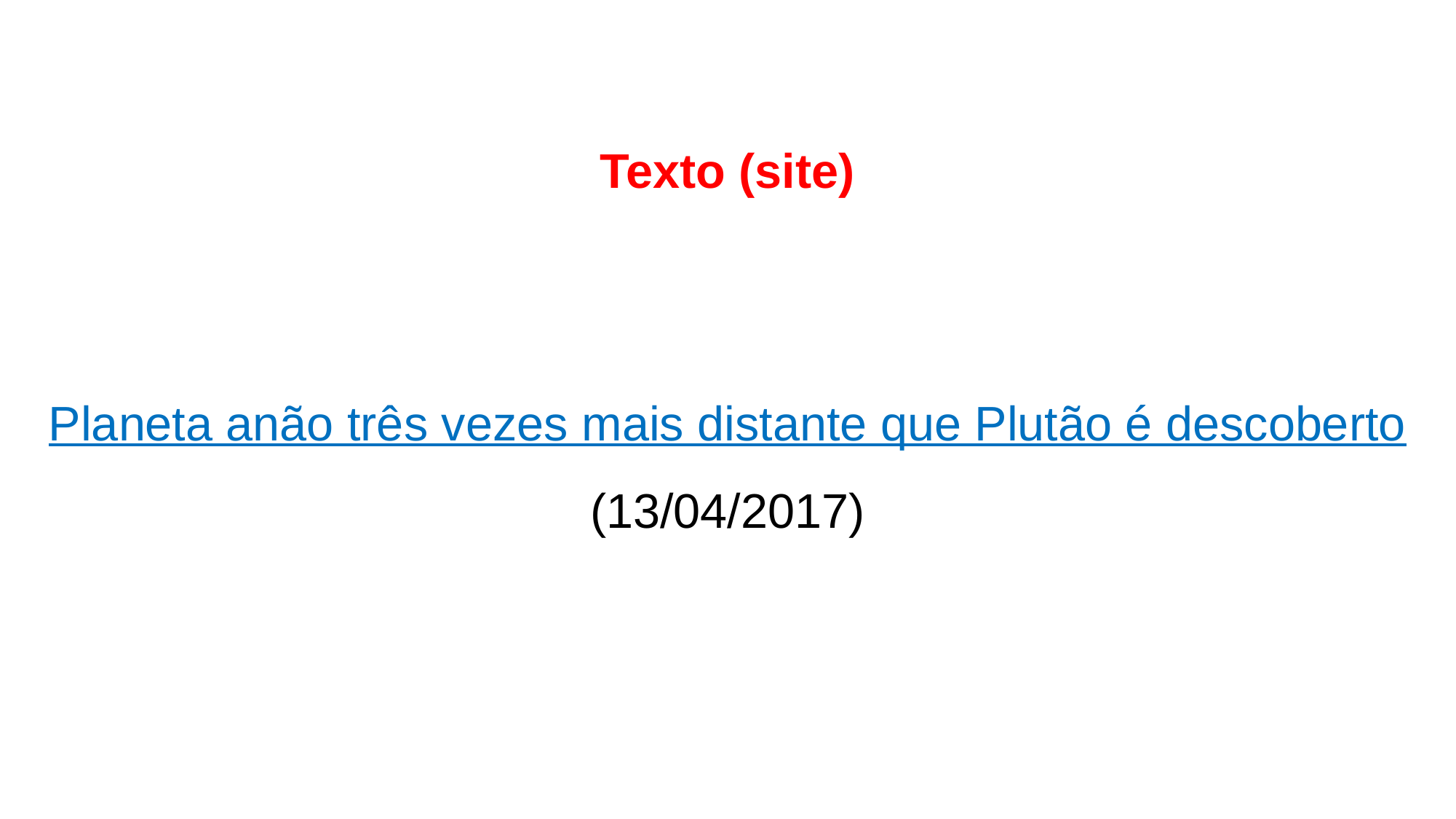

Texto (site)
Planeta anão três vezes mais distante que Plutão é descoberto
(13/04/2017)